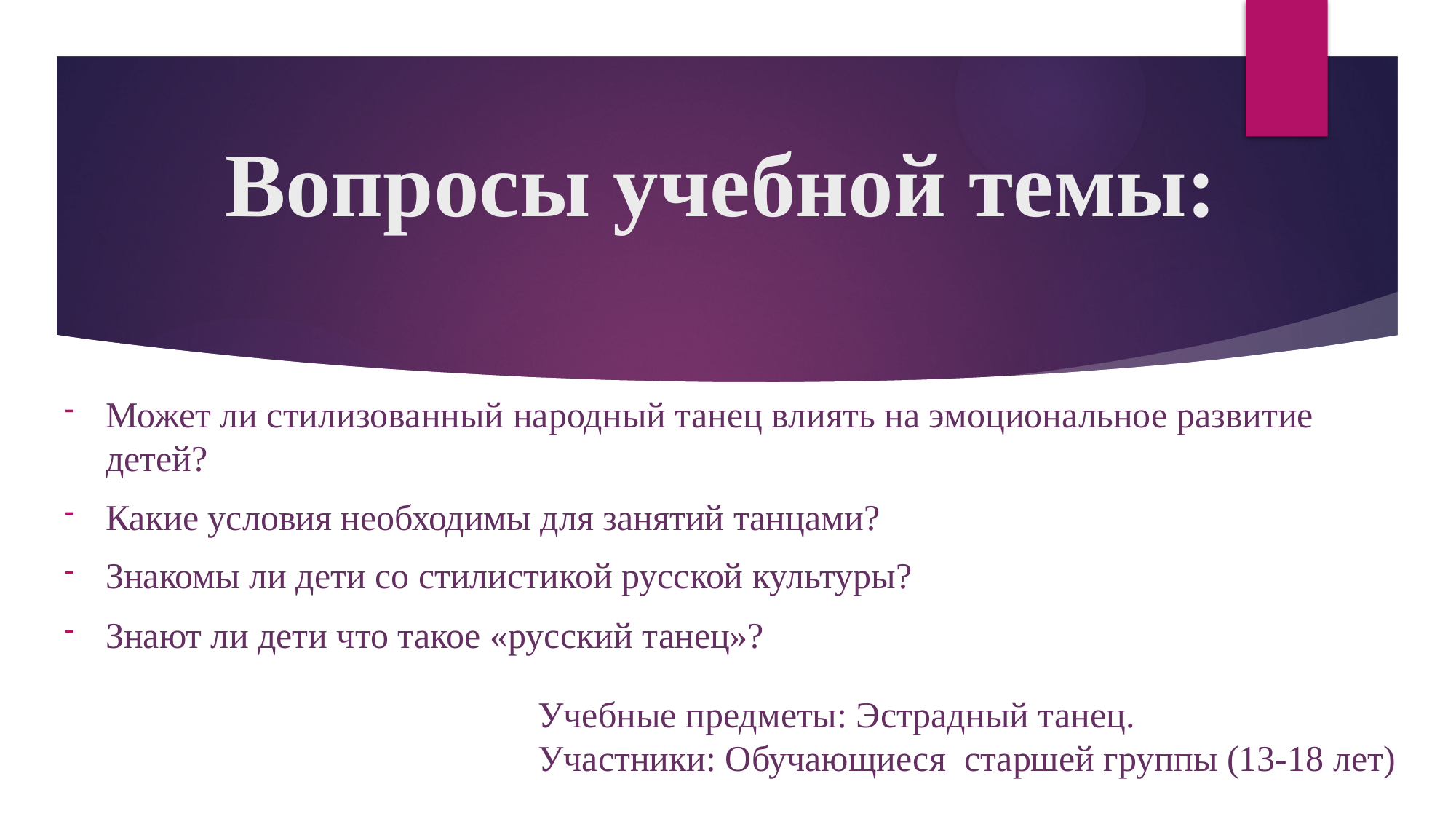

# Вопросы учебной темы:
Может ли стилизованный народный танец влиять на эмоциональное развитие детей?
Какие условия необходимы для занятий танцами?
Знакомы ли дети со стилистикой русской культуры?
Знают ли дети что такое «русский танец»?
Учебные предметы: Эстрадный танец.
Участники: Обучающиеся  старшей группы (13-18 лет)